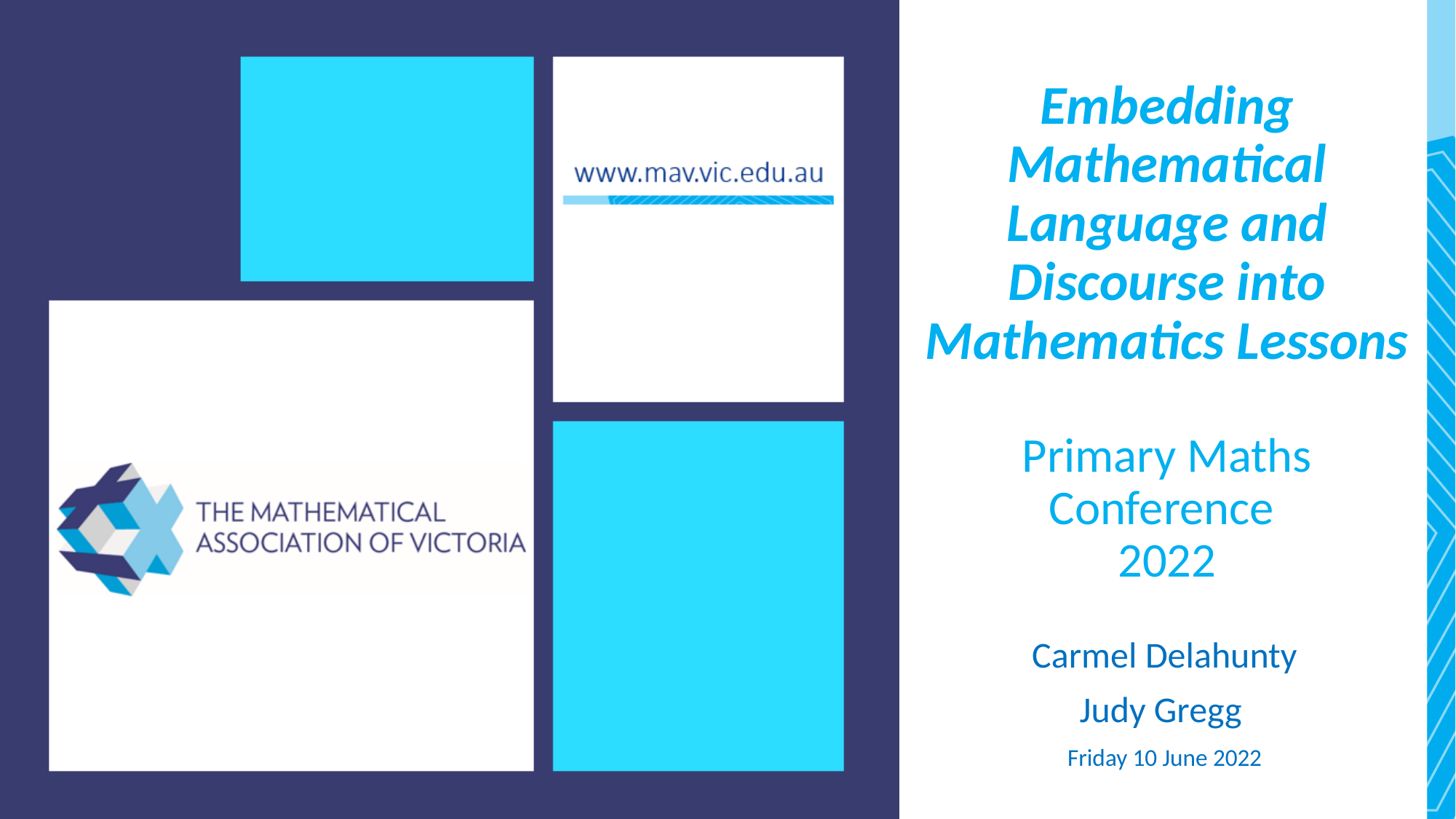

# Embedding Mathematical Language and Discourse into Mathematics Lessons Primary Maths Conference 2022

Carmel Delahunty
Judy Gregg
Friday 10 June 2022